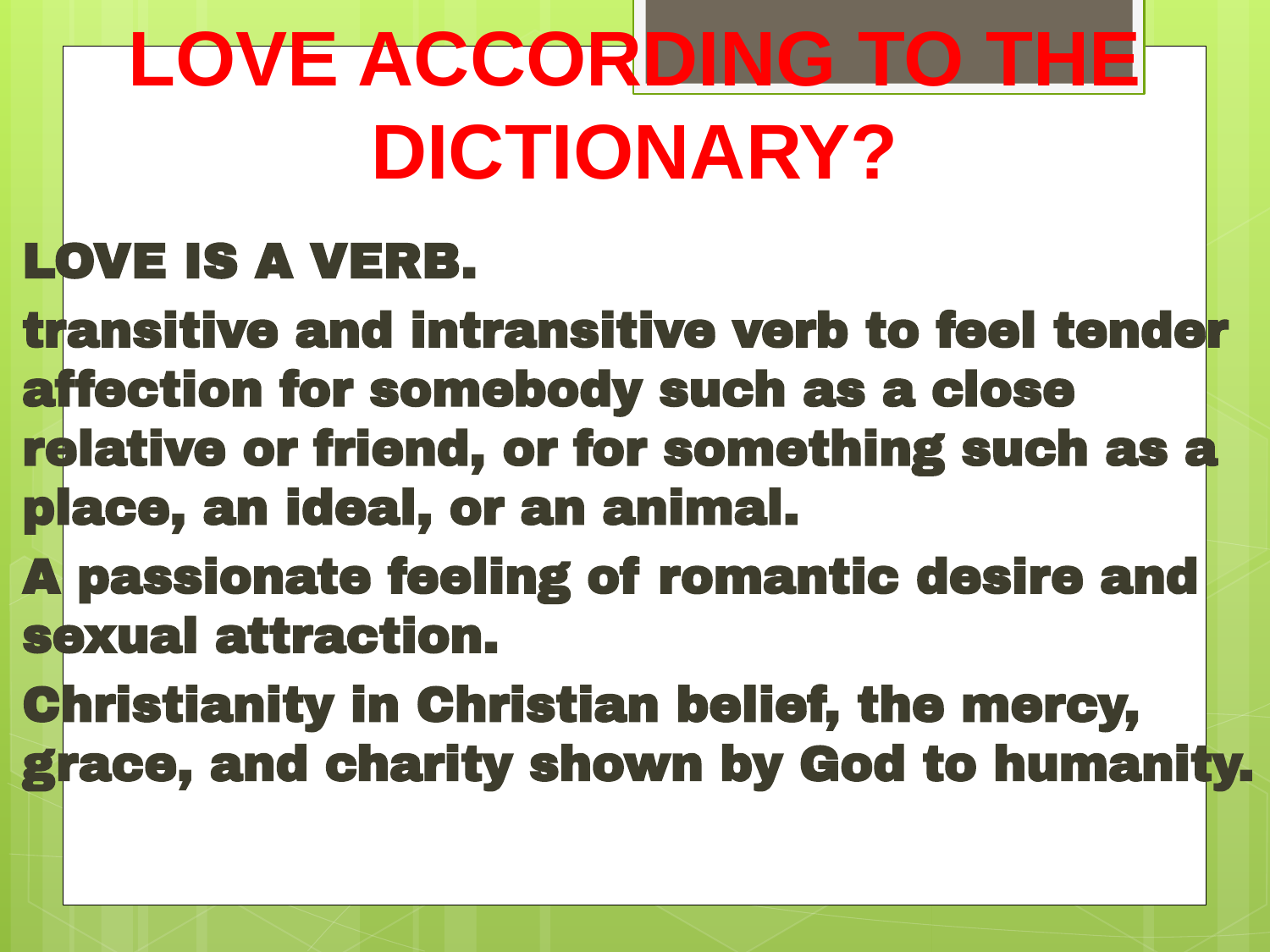

# WHAT IS THE DEFINITION OF LOVE ACCORDING TO THE DICTIONARY?
LOVE IS A VERB.
transitive and intransitive verb to feel tender affection for somebody such as a close relative or friend, or for something such as a place, an ideal, or an animal.
A passionate feeling of romantic desire and sexual attraction.
Christianity in Christian belief, the mercy, grace, and charity shown by God to humanity.